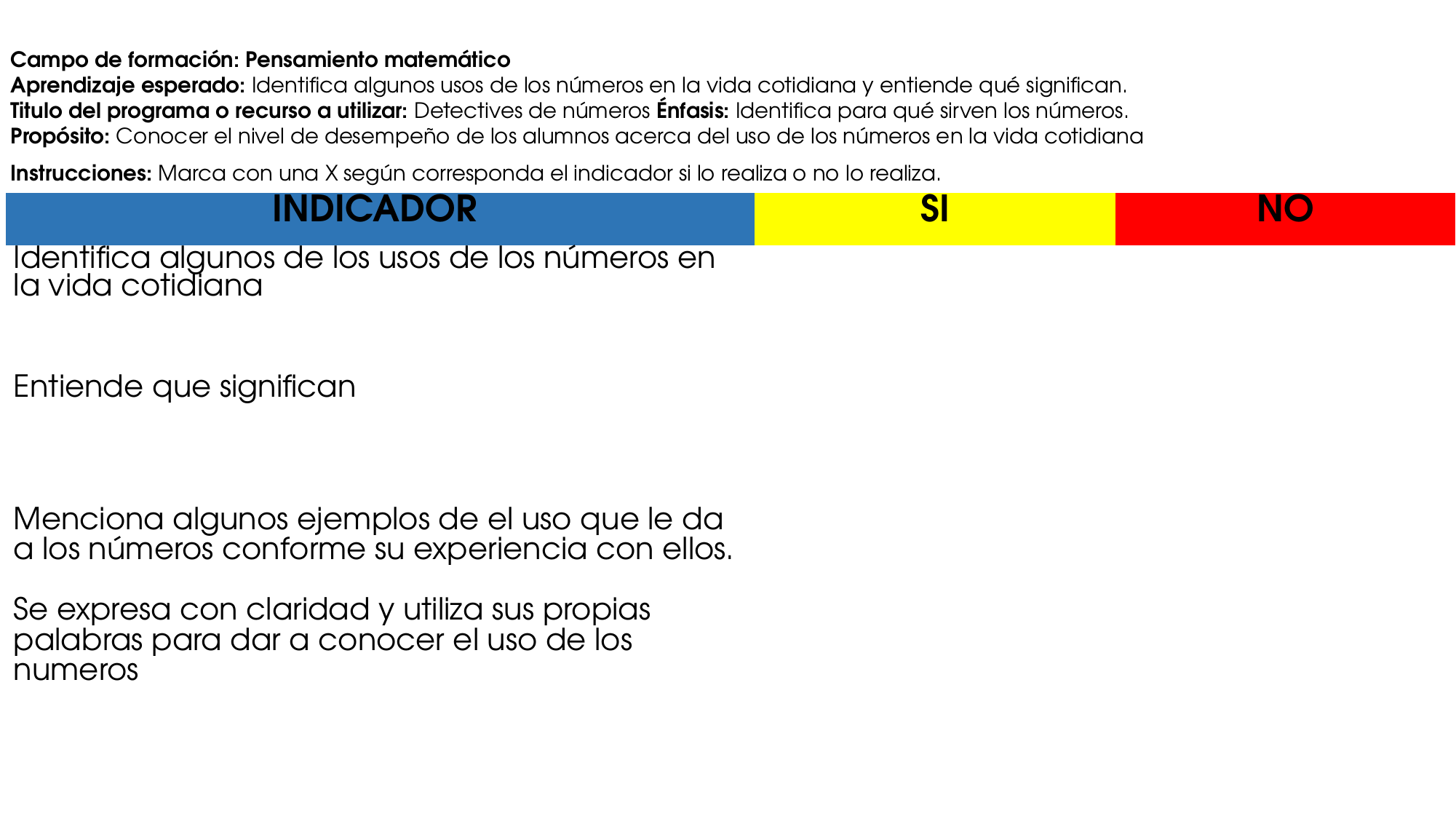

Campo de formación: Pensamiento matemático
Aprendizaje esperado: Identifica algunos usos de los números en la vida cotidiana y entiende qué significan.
Titulo del programa o recurso a utilizar: Detectives de números Énfasis: Identifica para qué sirven los números.
Propósito: Conocer el nivel de desempeño de los alumnos acerca del uso de los números en la vida cotidiana
Instrucciones: Marca con una X según corresponda el indicador si lo realiza o no lo realiza.
|  | INDICADOR | SI | NO |
| --- | --- | --- | --- |
|  | Identifica algunos de los usos de los números en la vida cotidiana |  |  |
|  | Entiende que significan |  |  |
|  | Menciona algunos ejemplos de el uso que le da a los números conforme su experiencia con ellos. Se expresa con claridad y utiliza sus propias palabras para dar a conocer el uso de los numeros |  |  |
|  |  |  |  |